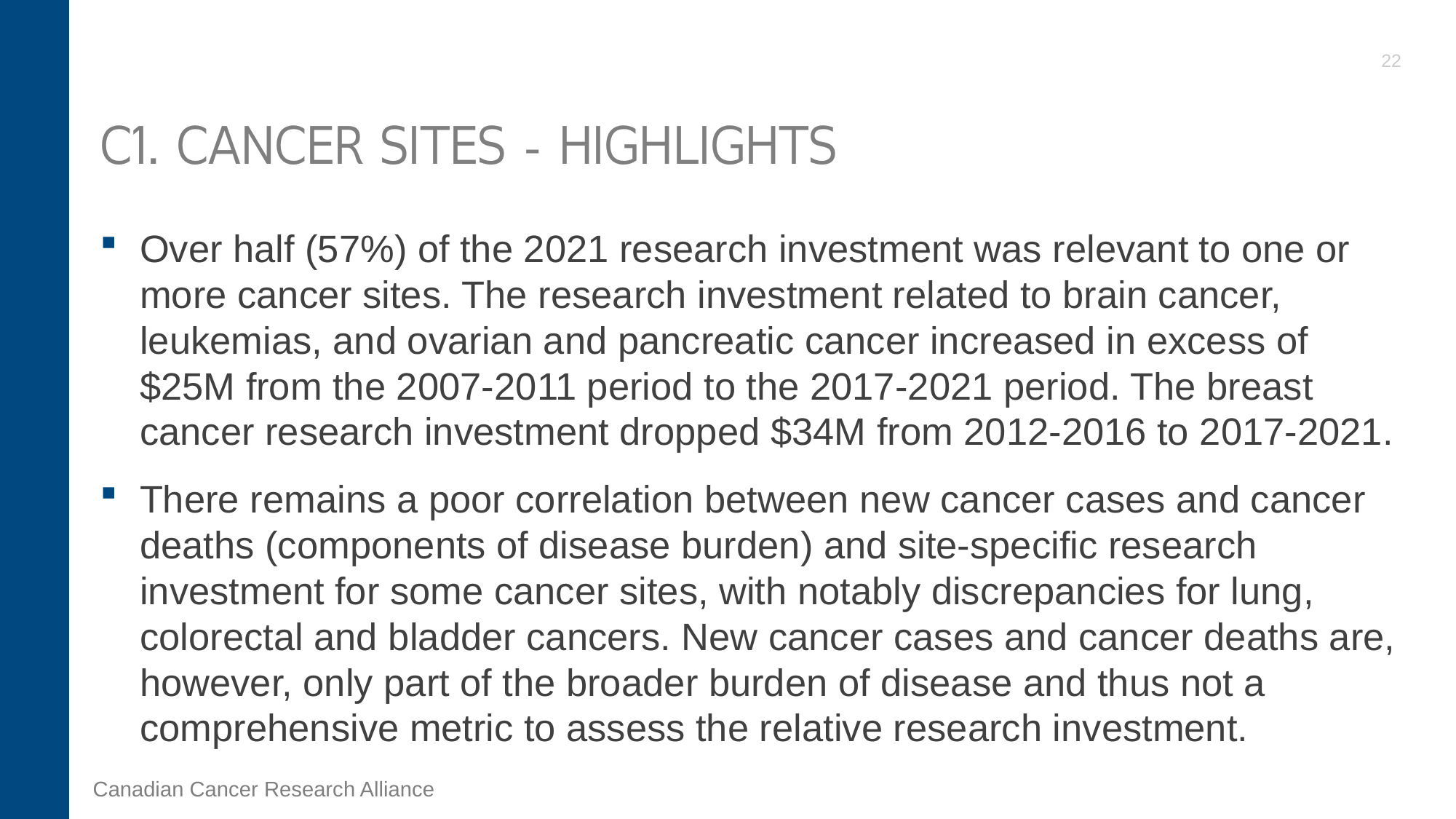

22
# C1. Cancer Sites - Highlights
Over half (57%) of the 2021 research investment was relevant to one or more cancer sites. The research investment related to brain cancer, leukemias, and ovarian and pancreatic cancer increased in excess of $25M from the 2007-2011 period to the 2017-2021 period. The breast cancer research investment dropped $34M from 2012-2016 to 2017-2021.
There remains a poor correlation between new cancer cases and cancer deaths (components of disease burden) and site-specific research investment for some cancer sites, with notably discrepancies for lung, colorectal and bladder cancers. New cancer cases and cancer deaths are, however, only part of the broader burden of disease and thus not a comprehensive metric to assess the relative research investment.